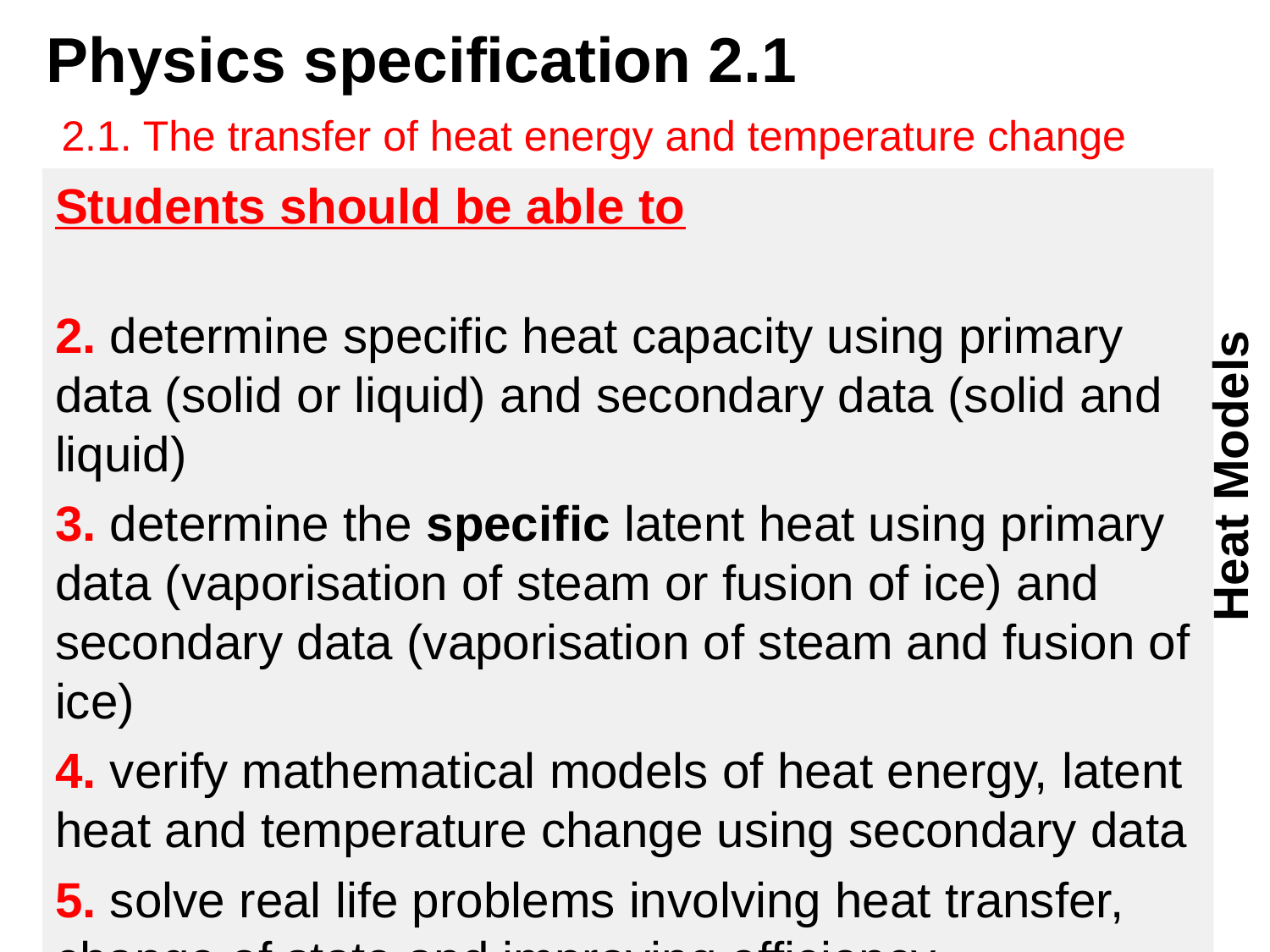

# Physics specification 2.1
2.1. The transfer of heat energy and temperature change
Students should be able to
2. determine specific heat capacity using primary data (solid or liquid) and secondary data (solid and liquid)
3. determine the specific latent heat using primary data (vaporisation of steam or fusion of ice) and secondary data (vaporisation of steam and fusion of ice)
4. verify mathematical models of heat energy, latent heat and temperature change using secondary data
5. solve real life problems involving heat transfer, change of state and improving efficiency
Heat Models